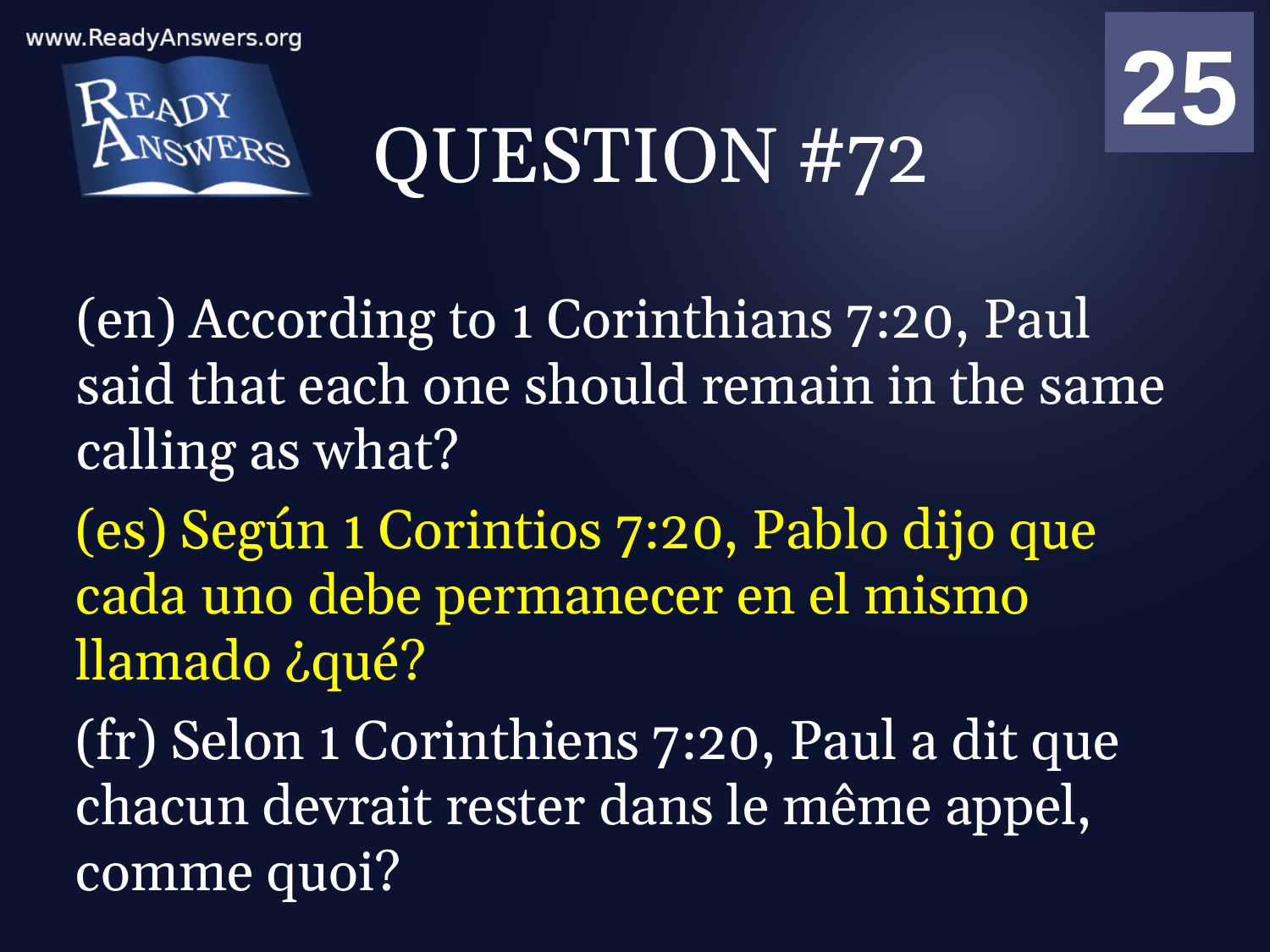

01
02
03
04
05
06
07
08
09
10
11
12
13
14
15
16
17
18
19
20
21
22
23
24
25
00
# QUESTION #72
(en) According to 1 Corinthians 7:20, Paul said that each one should remain in the same calling as what?
(es) Según 1 Corintios 7:20, Pablo dijo que cada uno debe permanecer en el mismo llamado ¿qué?
(fr) Selon 1 Corinthiens 7:20, Paul a dit que chacun devrait rester dans le même appel, comme quoi?